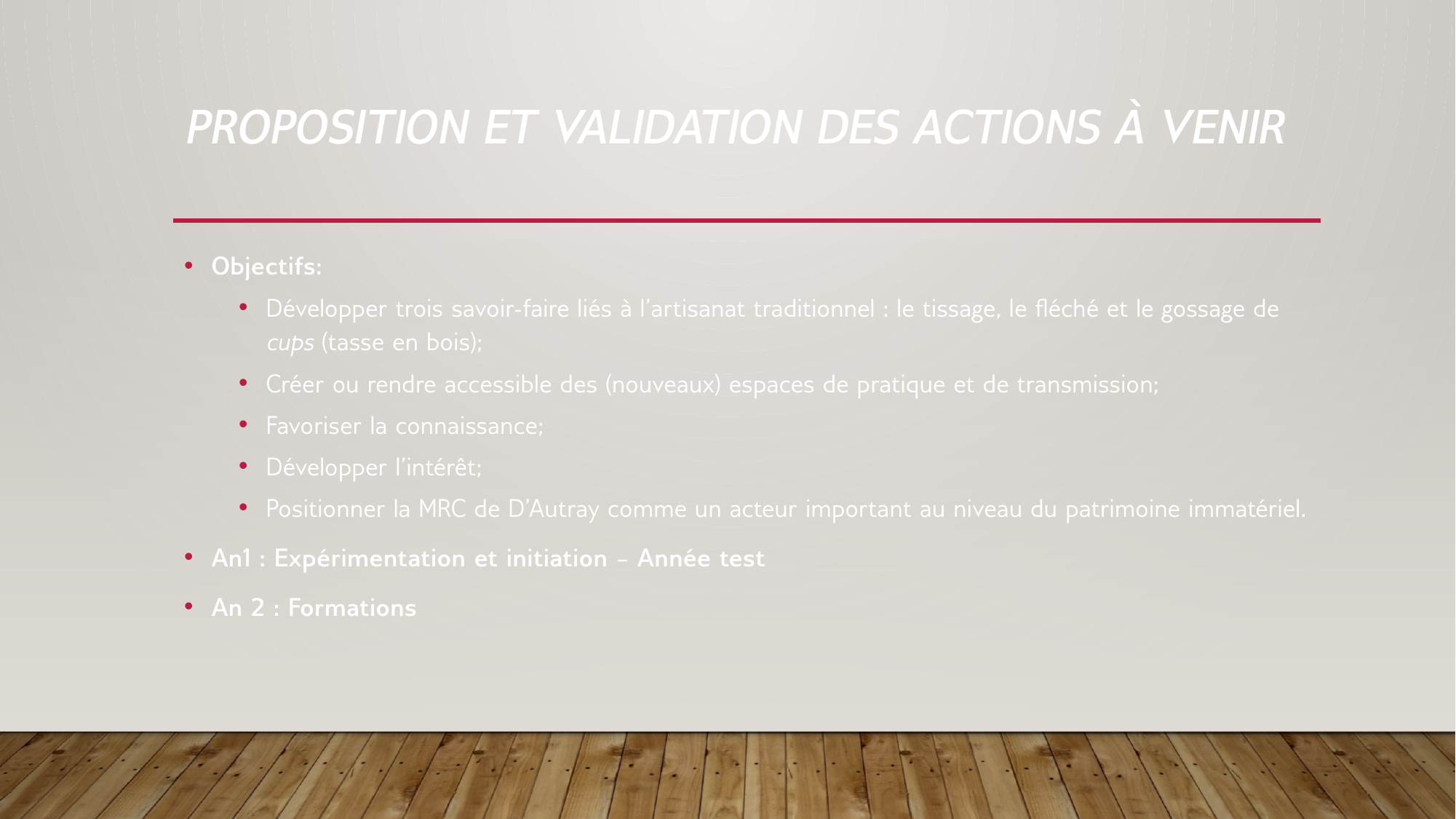

# Proposition et validation des actions à venir
Objectifs:
Développer trois savoir-faire liés à l’artisanat traditionnel : le tissage, le fléché et le gossage de cups (tasse en bois);
Créer ou rendre accessible des (nouveaux) espaces de pratique et de transmission;
Favoriser la connaissance;
Développer l’intérêt;
Positionner la MRC de D’Autray comme un acteur important au niveau du patrimoine immatériel.
An1 : Expérimentation et initiation – Année test
An 2 : Formations